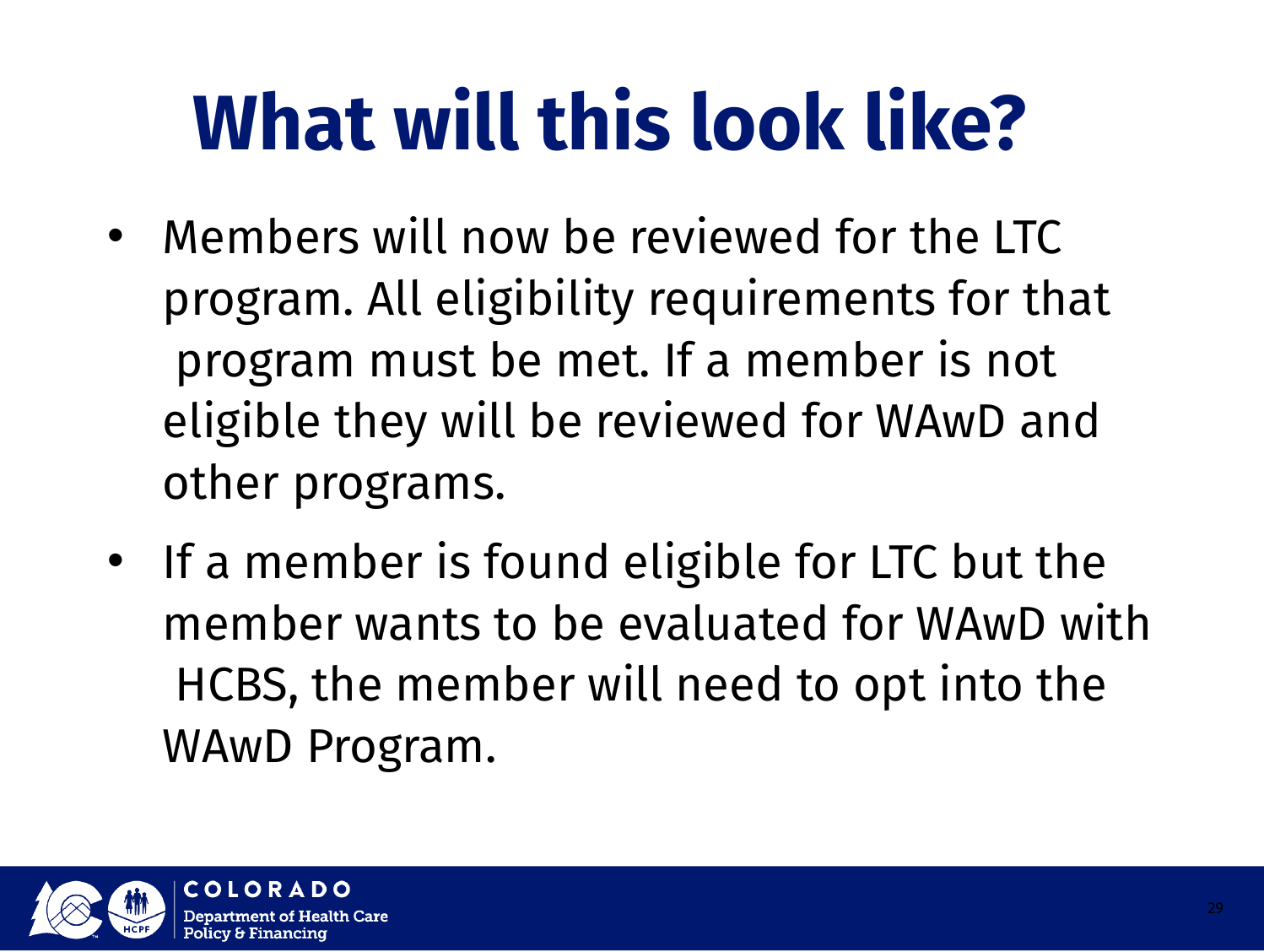

# What will this look like?
Members will now be reviewed for the LTC  program. All eligibility requirements for that  program must be met. If a member is not  eligible they will be reviewed for WAwD and  other programs.
If a member is found eligible for LTC but the  member wants to be evaluated for WAwD with  HCBS, the member will need to opt into the  WAwD Program.
29